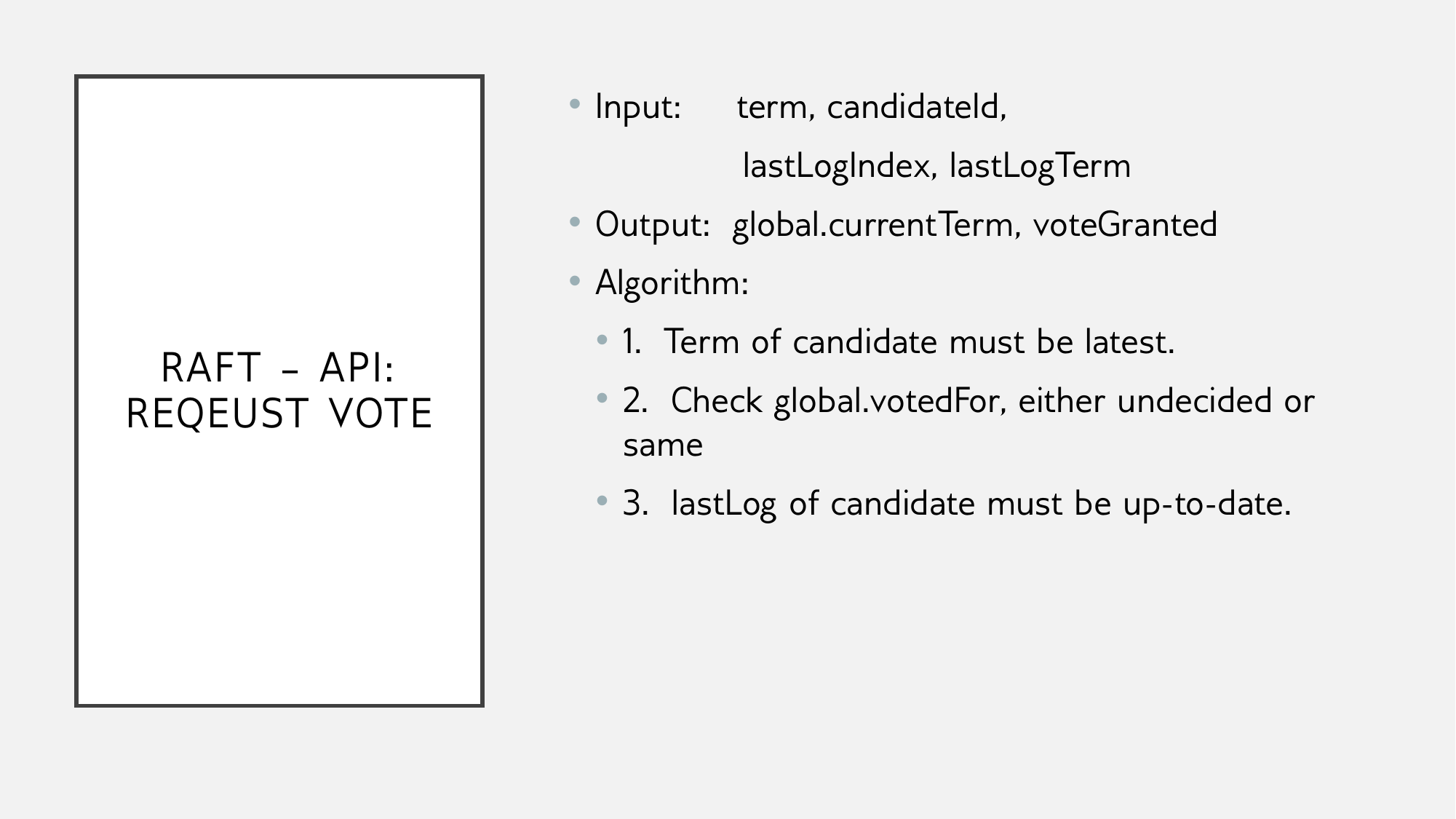

# RAFT – API: Reqeust Vote
Input:     term, candidateId,
                lastLogIndex, lastLogTerm
Output:  global.currentTerm, voteGranted
Algorithm:
1.  Term of candidate must be latest.
2.  Check global.votedFor, either undecided or same
3.  lastLog of candidate must be up-to-date.